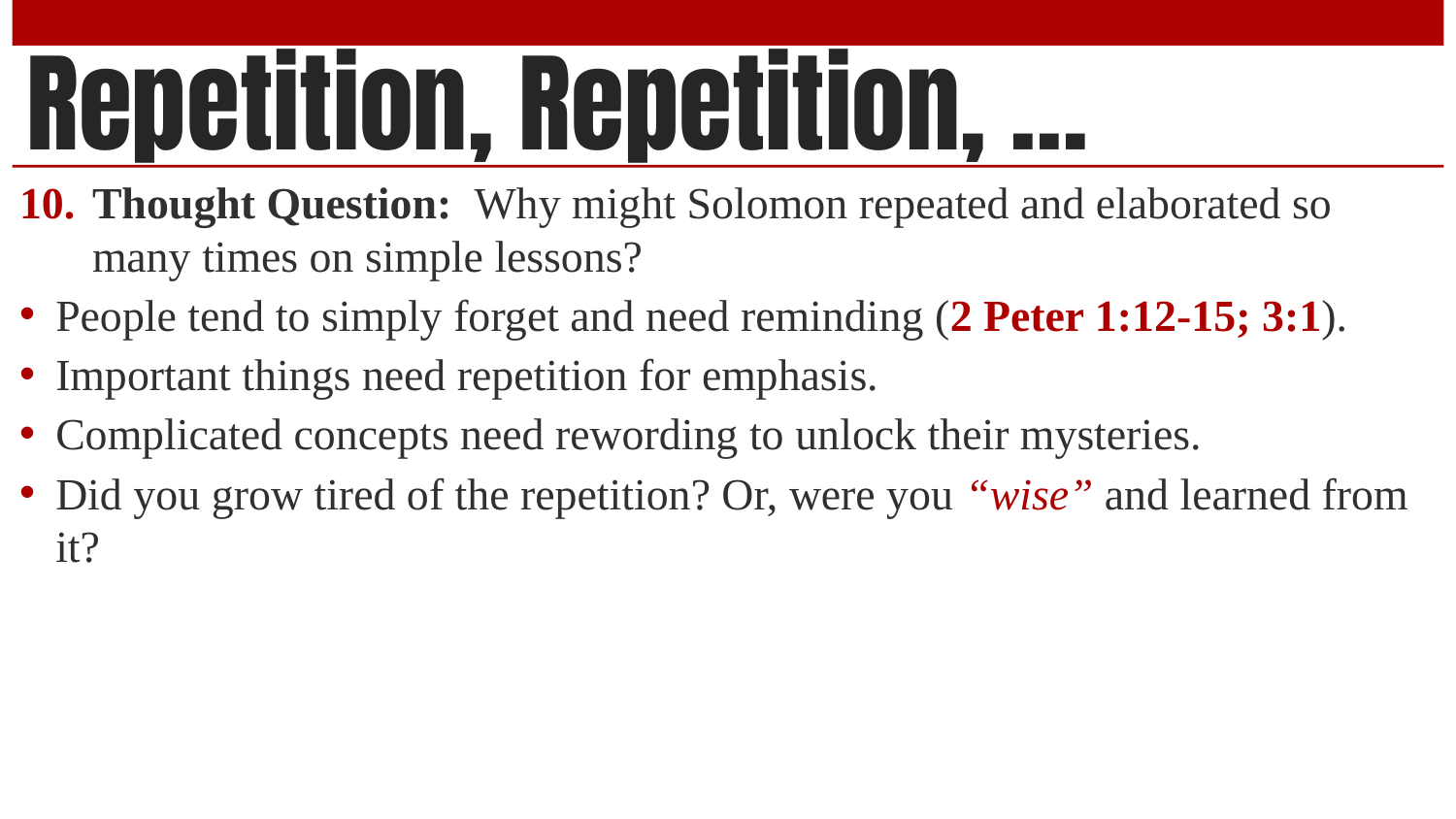

# Repetition, Repetition, …
Thought Question:  Why might Solomon repeated and elaborated so many times on simple lessons?
People tend to simply forget and need reminding (2 Peter 1:12-15; 3:1).
Important things need repetition for emphasis.
Complicated concepts need rewording to unlock their mysteries.
Did you grow tired of the repetition? Or, were you “wise” and learned from it?